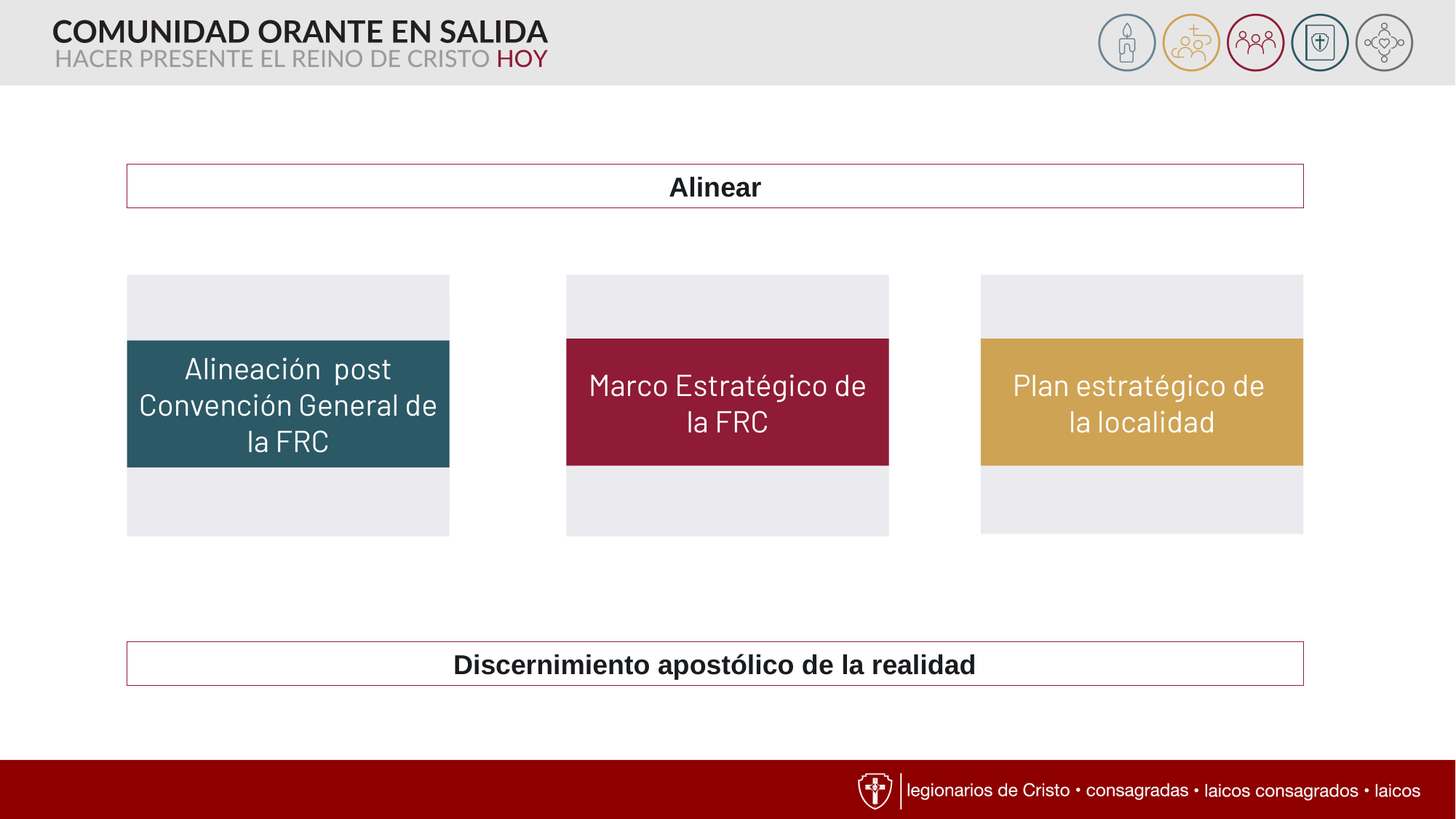

Alinear

Marco Estratégico de la FRC
Plan estratégico de
la localidad
Alineación  post Convención General de la FRC
Discernimiento apostólico de la realidad